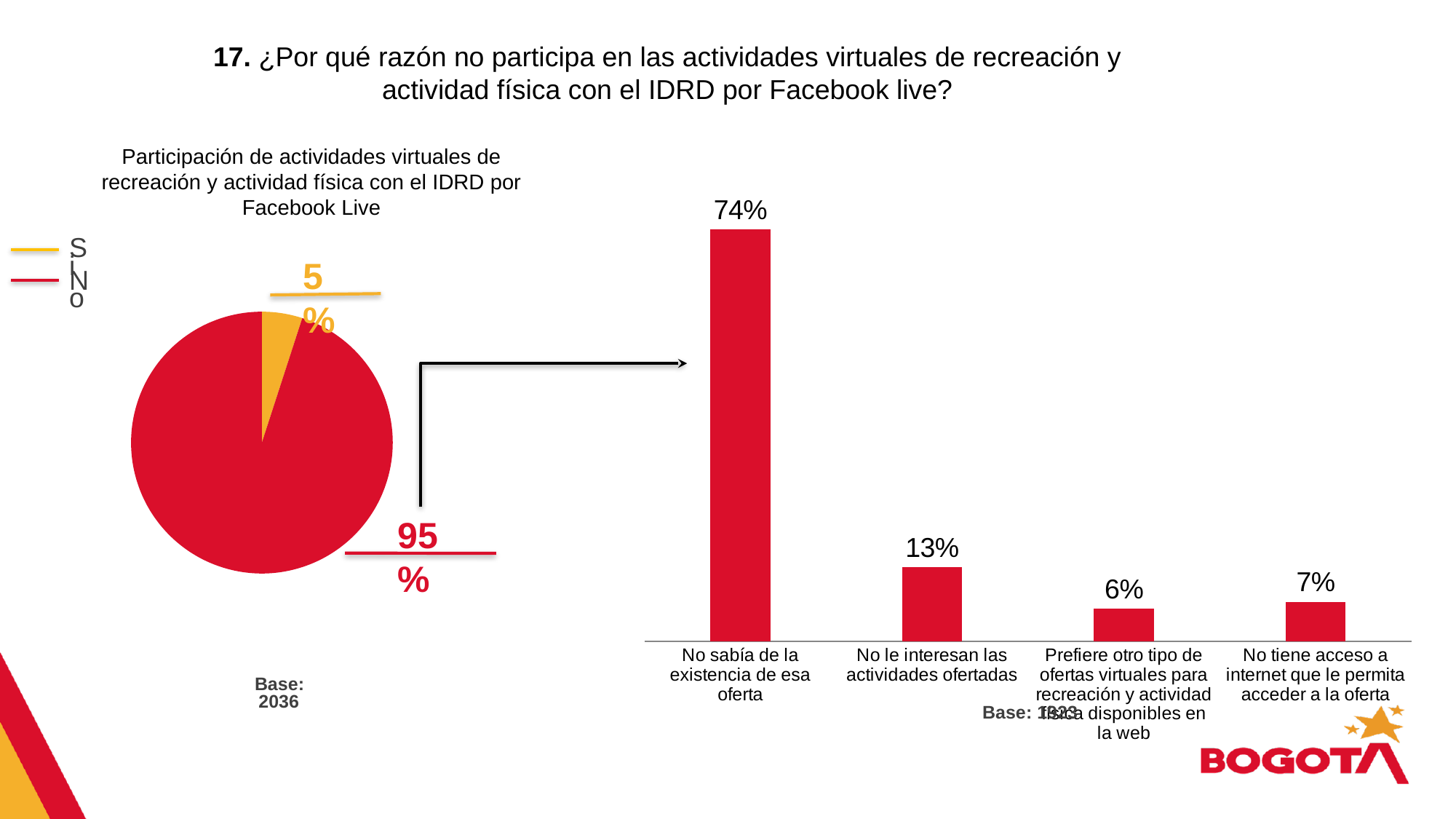

17. ¿Por qué razón no participa en las actividades virtuales de recreación y actividad física con el IDRD por Facebook live?

### Chart

| Category | Serie 1 |
|---|---|
| No sabía de la existencia de esa oferta | 0.737 |
| No le interesan las actividades ofertadas | 0.133 |
| Prefiere otro tipo de ofertas virtuales para recreación y actividad física disponibles en la web | 0.059 |
| No tiene acceso a internet que le permita acceder a la oferta | 0.071 |
Participación de actividades virtuales de recreación y actividad física con el IDRD por Facebook Live

### Chart

| Category | Genéro |
|---|---|
| Femenino | 0.05 |
| Masculino | 0.95 |
Si
5%
No
95%
Base: 2036
Base: 1923